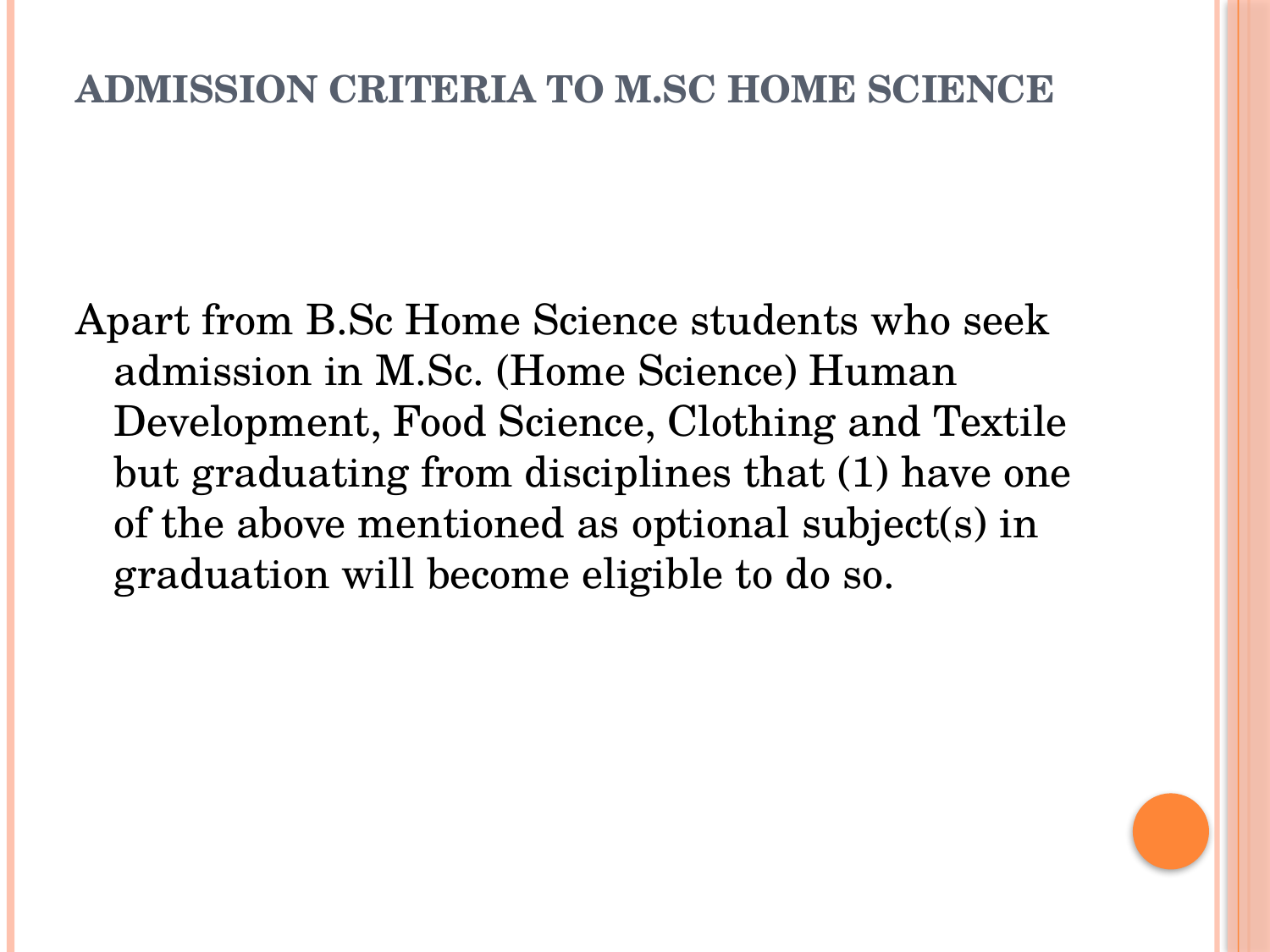

# Admission criteria to m.sc home science
Apart from B.Sc Home Science students who seek admission in M.Sc. (Home Science) Human Development, Food Science, Clothing and Textile but graduating from disciplines that (1) have one of the above mentioned as optional subject(s) in graduation will become eligible to do so.